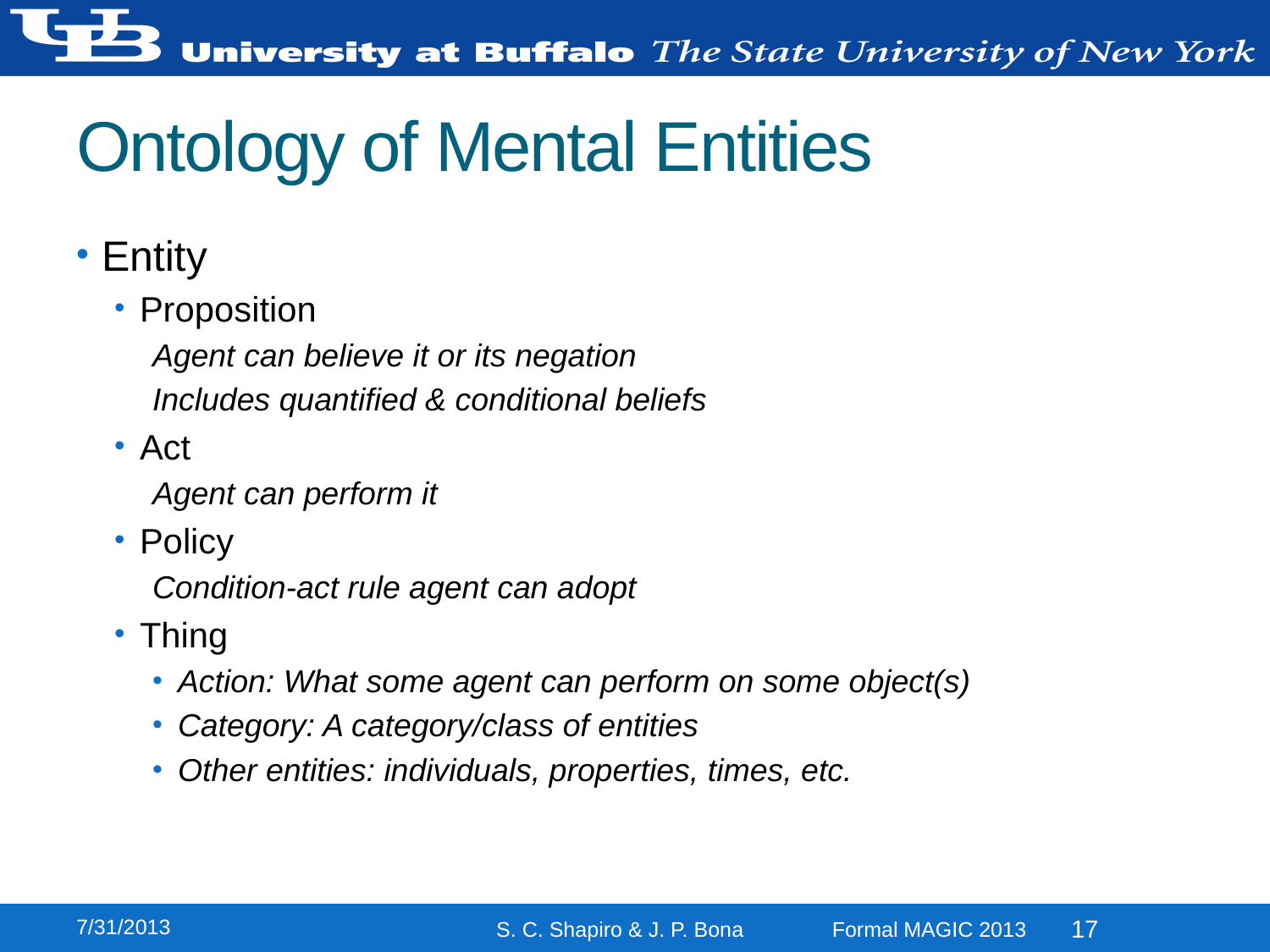

# Ontology of Mental Entities
Entity
Proposition
Agent can believe it or its negation
Includes quantified & conditional beliefs
Act
Agent can perform it
Policy
Condition-act rule agent can adopt
Thing
Action: What some agent can perform on some object(s)
Category: A category/class of entities
Other entities: individuals, properties, times, etc.
7/31/2013
17
S. C. Shapiro & J. P. Bona               Formal MAGIC 2013